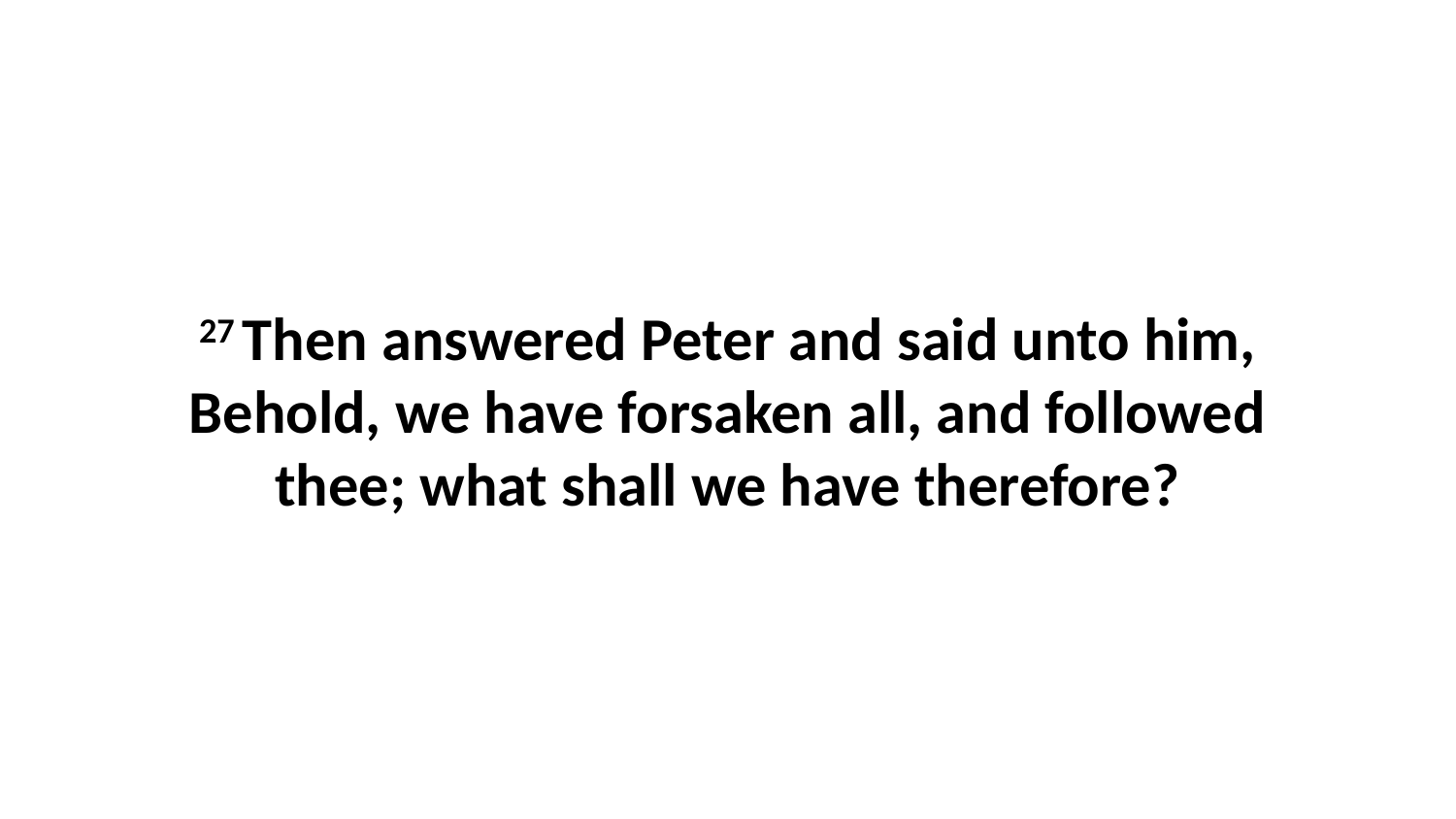

27 Then answered Peter and said unto him, Behold, we have forsaken all, and followed thee; what shall we have therefore?